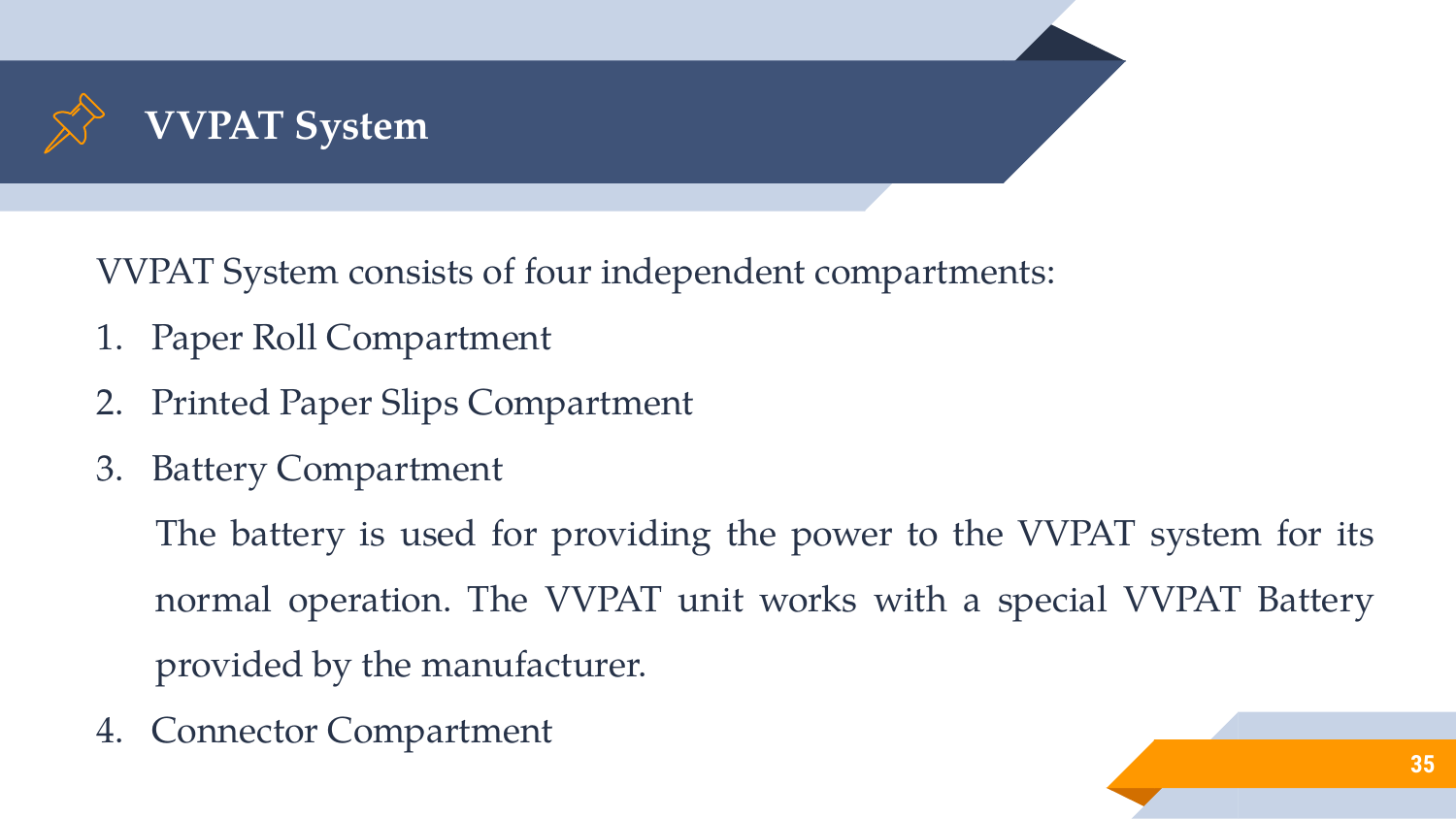

# VVPAT System

VVPAT System consists of four independent compartments:
Paper Roll Compartment
Printed Paper Slips Compartment
Battery Compartment
The battery is used for providing the power to the VVPAT system for its normal operation. The VVPAT unit works with a special VVPAT Battery provided by the manufacturer.
Connector Compartment
35